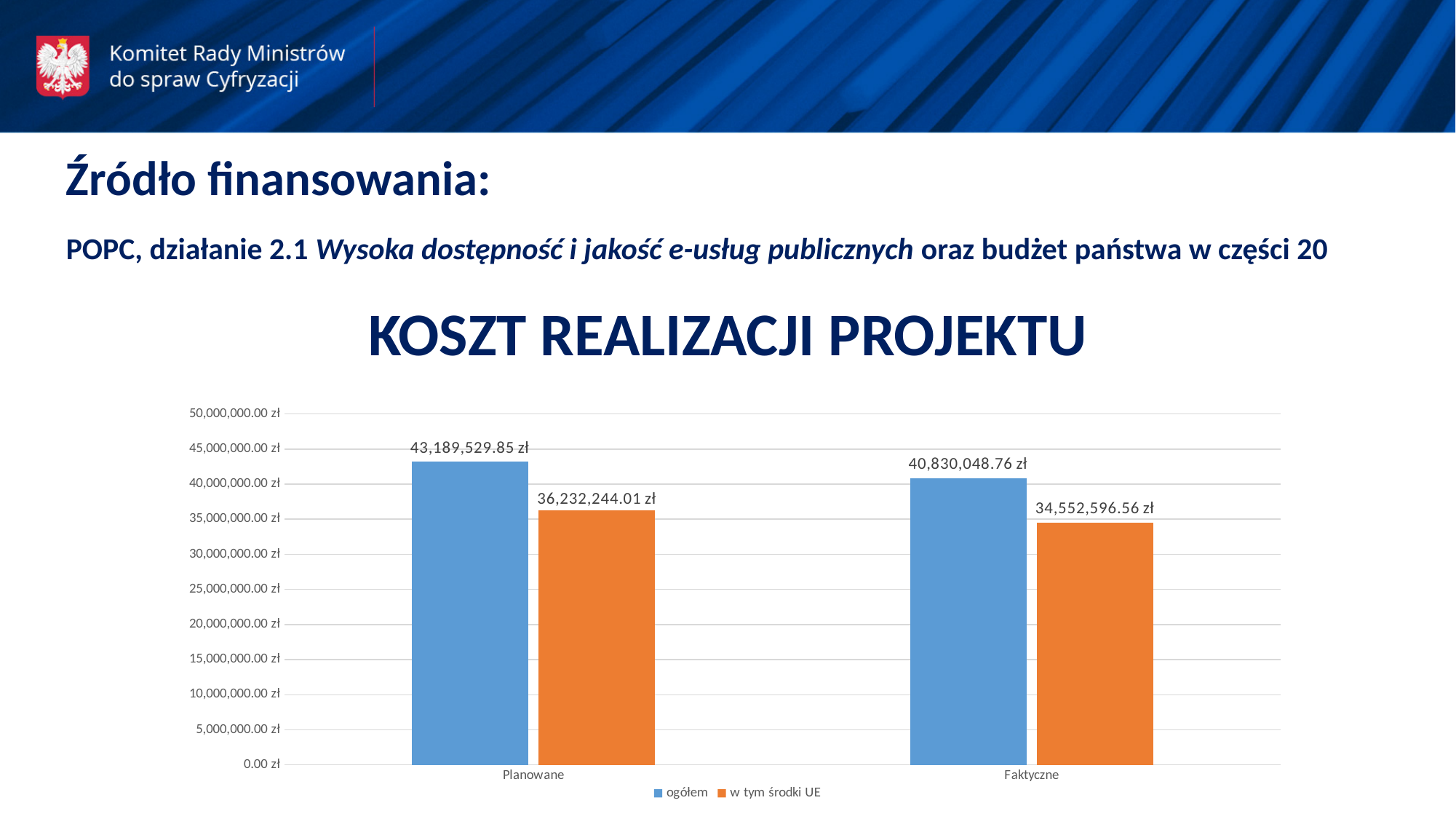

Źródło finansowania:
POPC, działanie 2.1 Wysoka dostępność i jakość e-usług publicznych oraz budżet państwa w części 20

KOSZT REALIZACJI PROJEKTU

### Chart

| Category | ogółem | w tym środki UE |
|---|---|---|
| Planowane | 43189529.85 | 36232244.01 |
| Faktyczne | 40830048.76 | 34552596.55738799 |